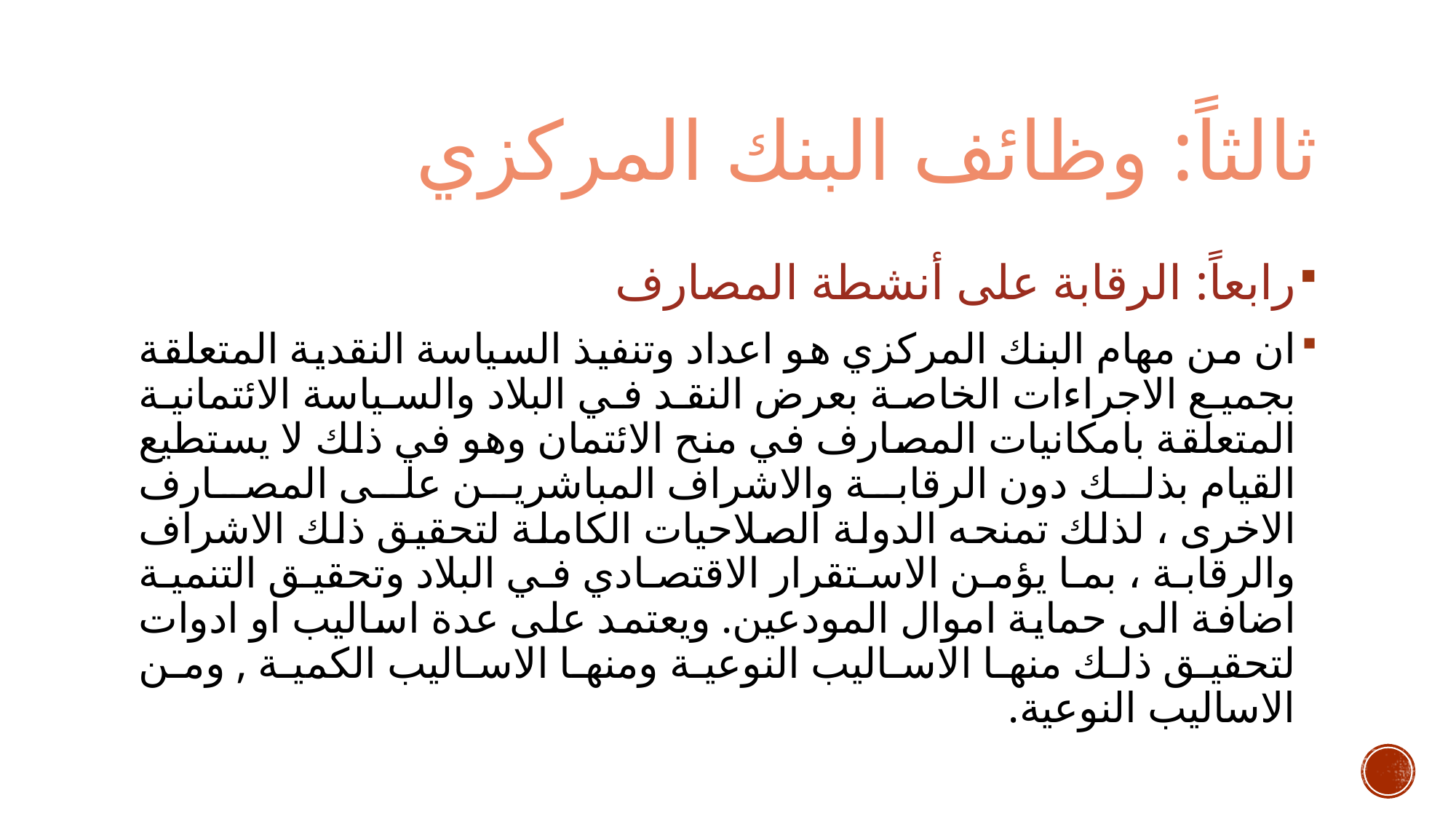

# ثالثاً: وظائف البنك المركزي
رابعاً: الرقابة على أنشطة المصارف
ان من مهام البنك المركزي هو اعداد وتنفيذ السياسة النقدية المتعلقة بجميع الاجراءات الخاصة بعرض النقد في البلاد والسياسة الائتمانية المتعلقة بامكانيات المصارف في منح الائتمان وهو في ذلك لا يستطيع القيام بذلك دون الرقابة والاشراف المباشرين على المصارف الاخرى ، لذلك تمنحه الدولة الصلاحيات الكاملة لتحقيق ذلك الاشراف والرقابة ، بما يؤمن الاستقرار الاقتصادي في البلاد وتحقيق التنمية اضافة الى حماية اموال المودعين. ويعتمد على عدة اساليب او ادوات لتحقيق ذلك منها الاساليب النوعية ومنها الاساليب الكمية , ومن الاساليب النوعية.